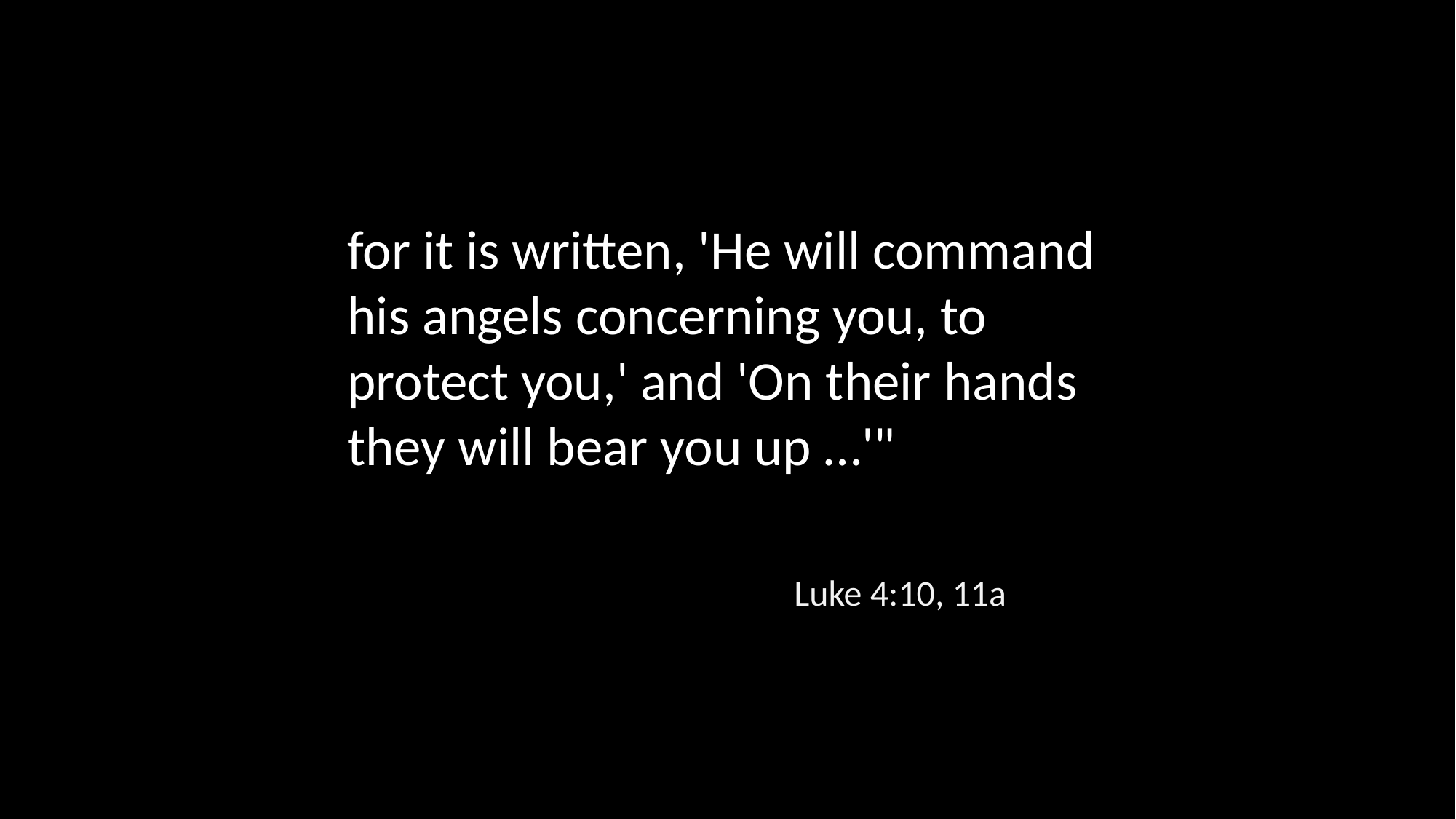

for it is written, 'He will command his angels concerning you, to protect you,' and 'On their hands they will bear you up …'"
Luke 4:10, 11a